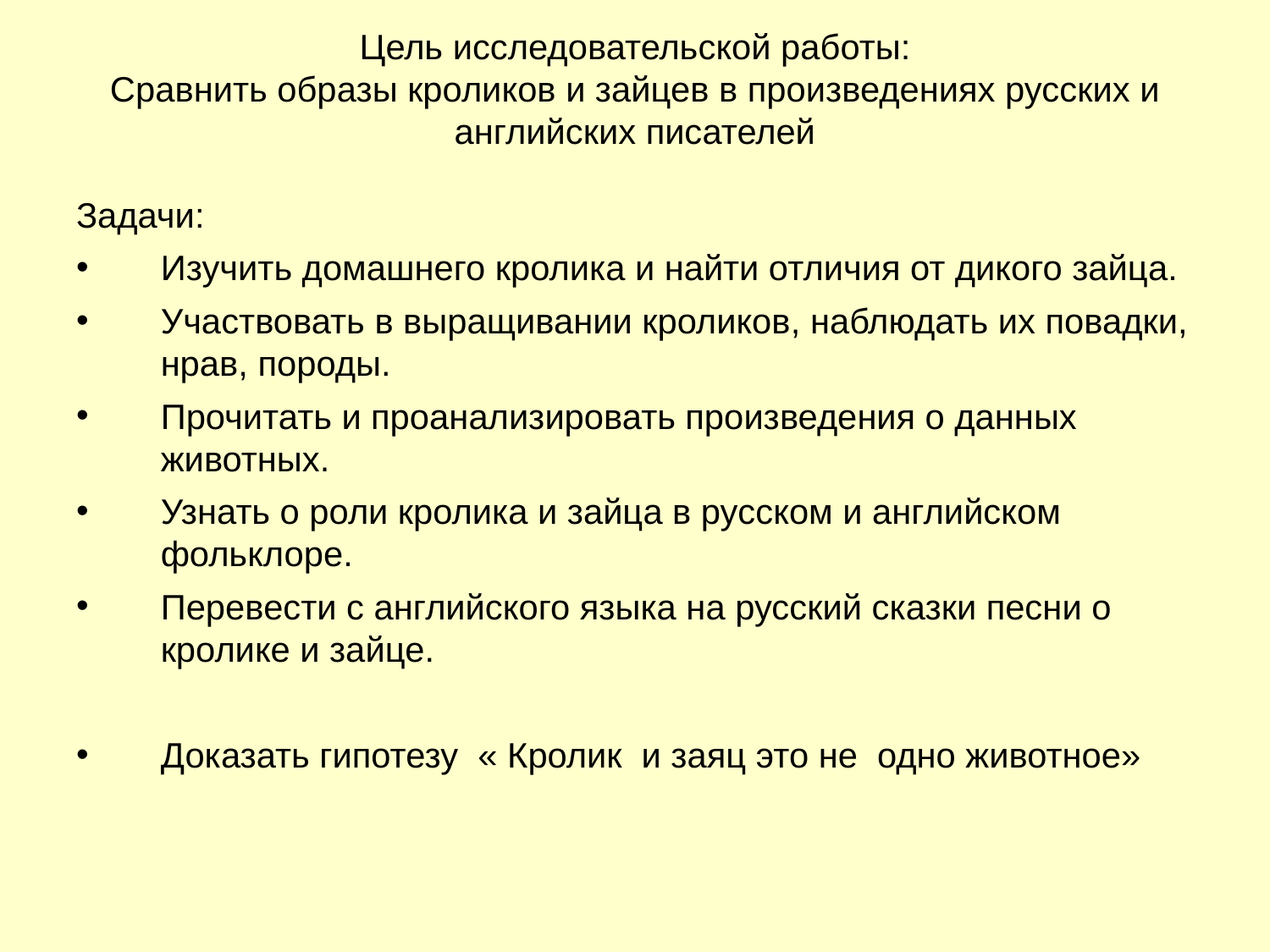

# Цель исследовательской работы: Сравнить образы кроликов и зайцев в произведениях русских и английских писателей
Задачи:
Изучить домашнего кролика и найти отличия от дикого зайца.
Участвовать в выращивании кроликов, наблюдать их повадки, нрав, породы.
Прочитать и проанализировать произведения о данных животных.
Узнать о роли кролика и зайца в русском и английском фольклоре.
Перевести с английского языка на русский сказки песни о кролике и зайце.

Доказать гипотезу  « Кролик  и заяц это не  одно животное»